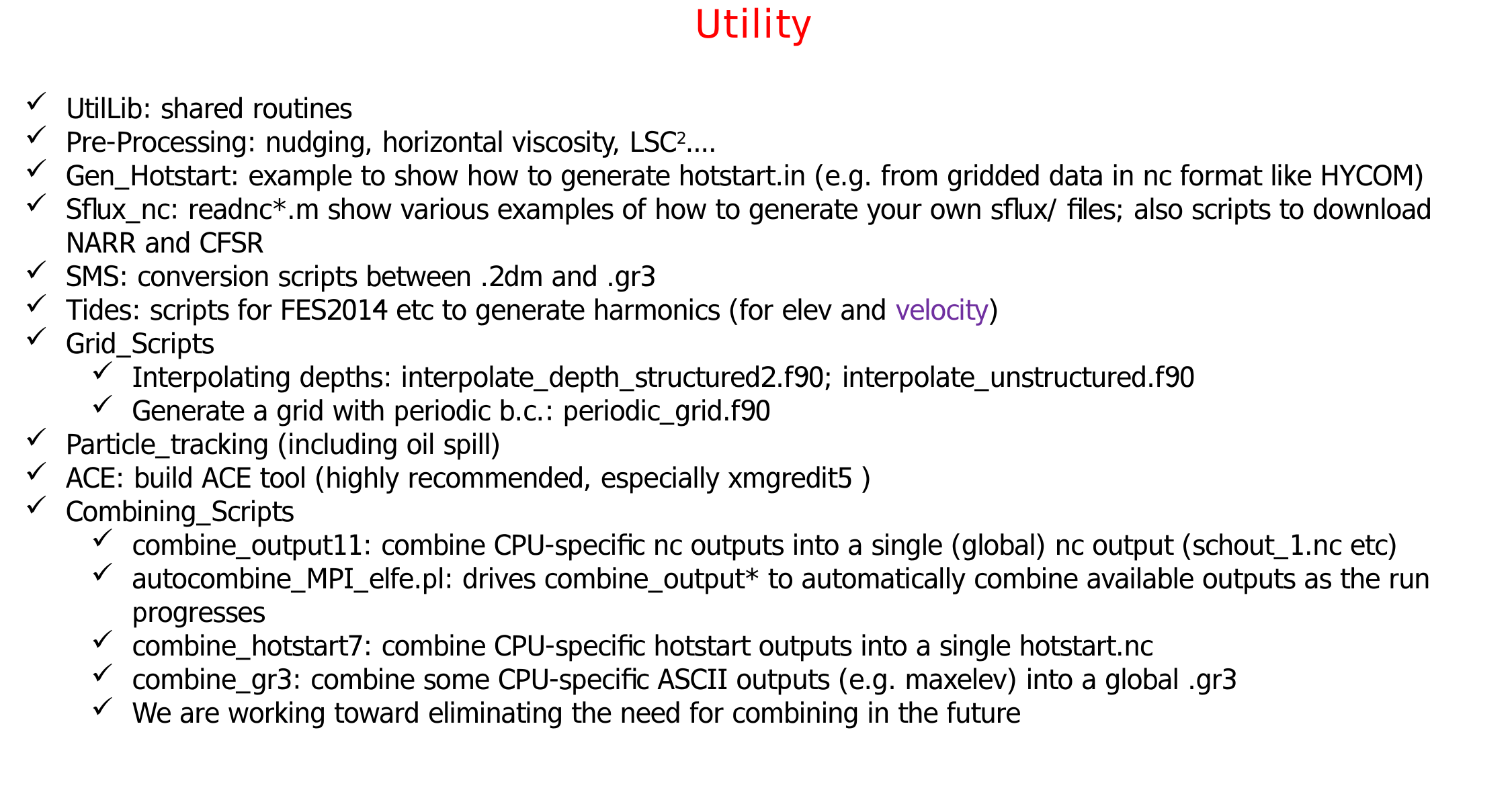

# Utility

UtilLib: shared routines
Pre-Processing: nudging, horizontal viscosity, LSC2….
Gen_Hotstart: example to show how to generate hotstart.in (e.g. from gridded data in nc format like HYCOM)
Sflux_nc: readnc*.m show various examples of how to generate your own sflux/ files; also scripts to download NARR and CFSR
SMS: conversion scripts between .2dm and .gr3
Tides: scripts for FES2014 etc to generate harmonics (for elev and velocity)
Grid_Scripts
Interpolating depths: interpolate_depth_structured2.f90; interpolate_unstructured.f90
Generate a grid with periodic b.c.: periodic_grid.f90
Particle_tracking (including oil spill)
ACE: build ACE tool (highly recommended, especially xmgredit5 )
Combining_Scripts
combine_output11: combine CPU-specific nc outputs into a single (global) nc output (schout_1.nc etc)
autocombine_MPI_elfe.pl: drives combine_output* to automatically combine available outputs as the run progresses
combine_hotstart7: combine CPU-specific hotstart outputs into a single hotstart.nc
combine_gr3: combine some CPU-specific ASCII outputs (e.g. maxelev) into a global .gr3
We are working toward eliminating the need for combining in the future